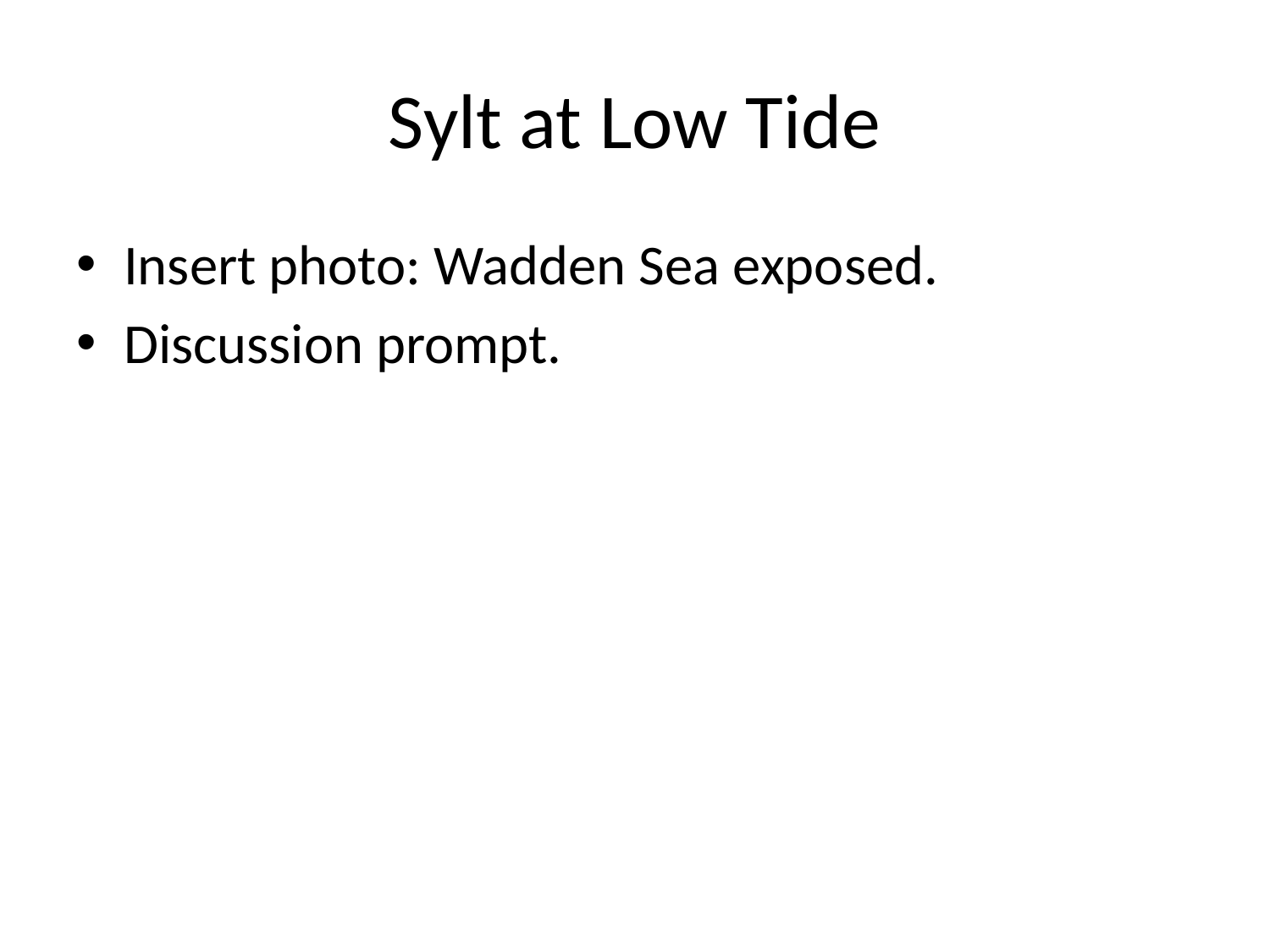

# Sylt at Low Tide
Insert photo: Wadden Sea exposed.
Discussion prompt.